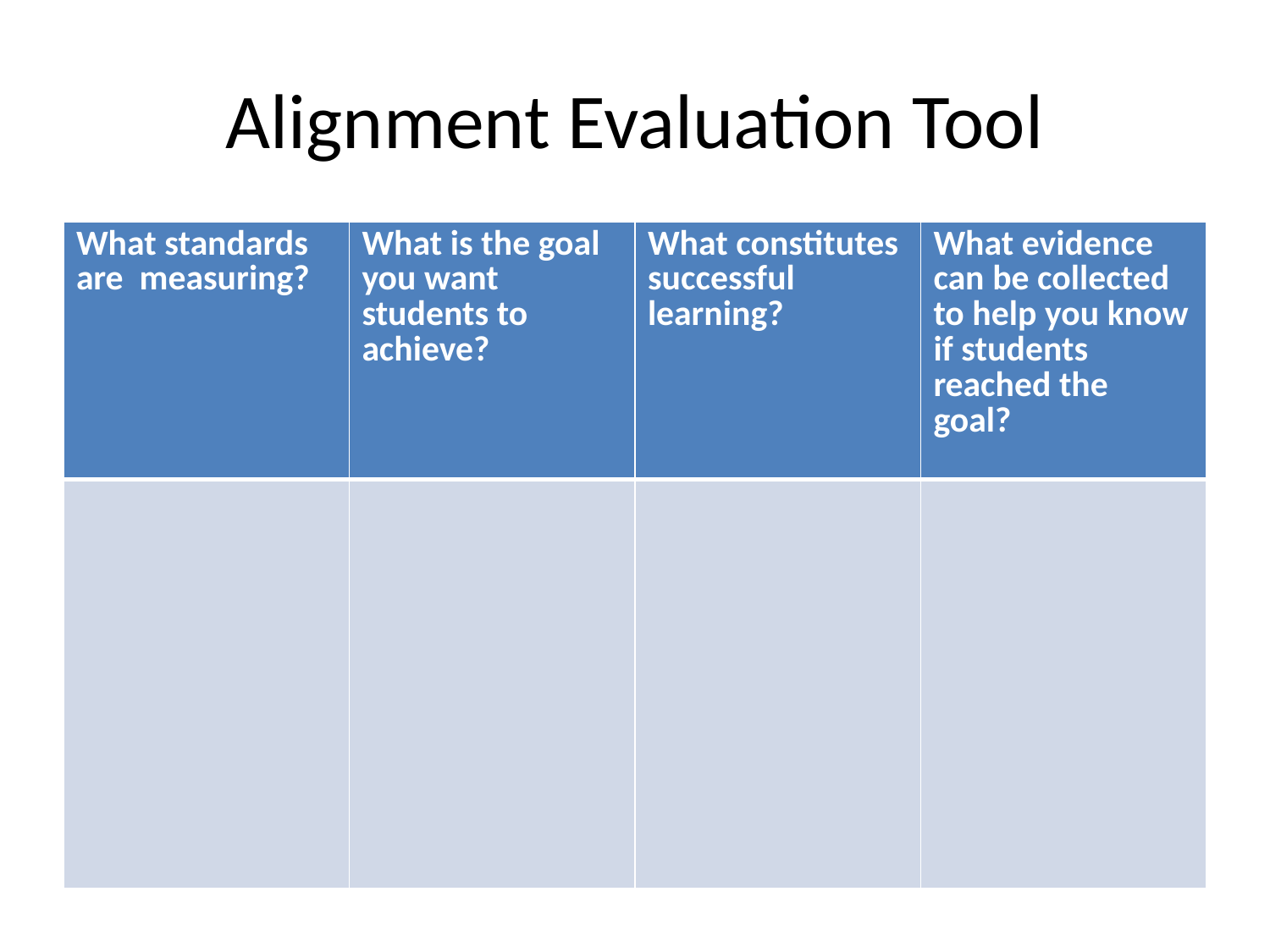

# Alignment Evaluation Tool
| What standards are measuring? | What is the goal you want students to achieve? | What constitutes successful learning? | What evidence can be collected to help you know if students reached the goal? |
| --- | --- | --- | --- |
|  |  |  |  |